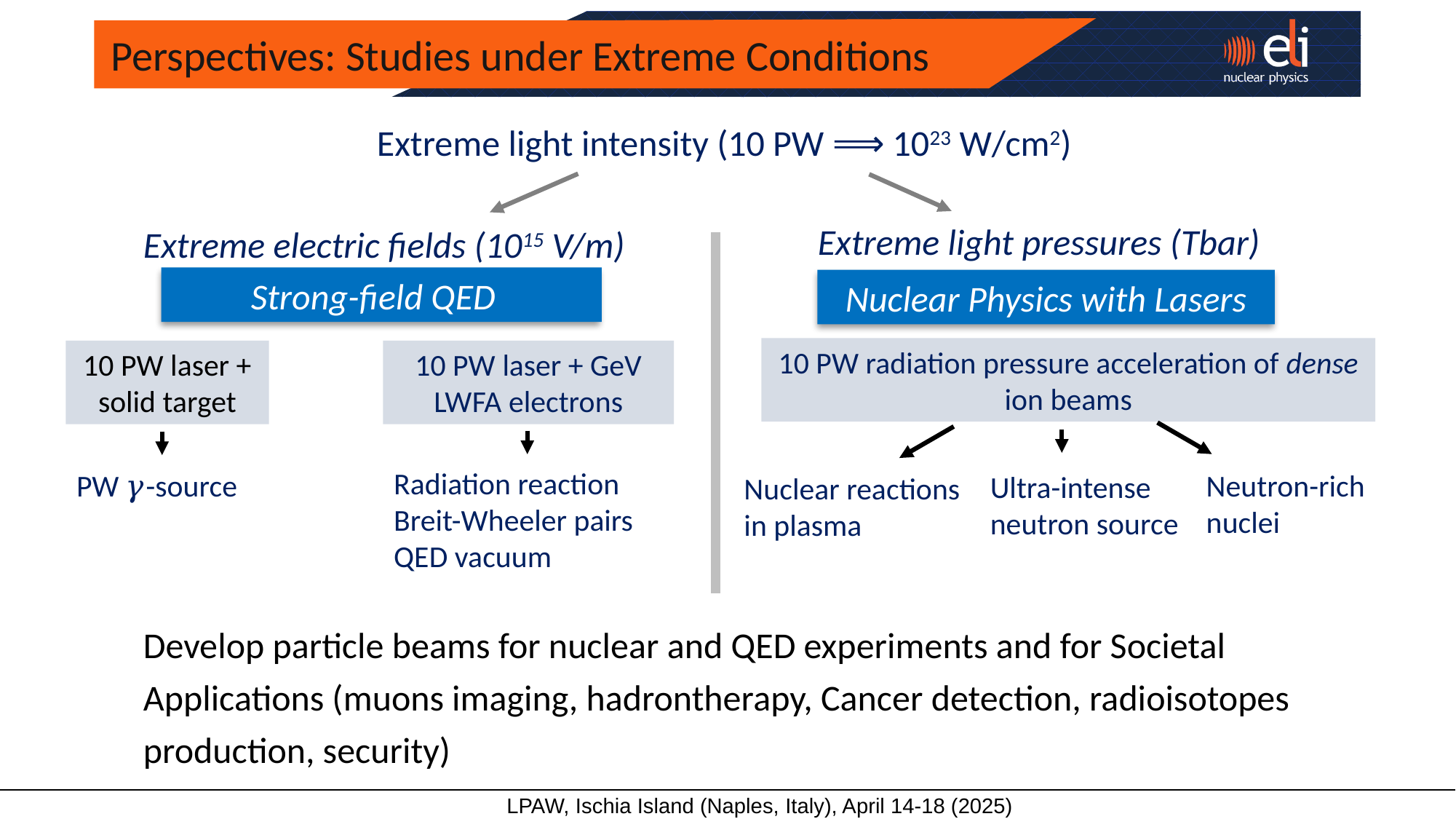

# Perspectives: Studies under Extreme Conditions
Extreme light intensity (10 PW ⟹ 1023 W/cm2)
Extreme light pressures (Tbar)
Extreme electric fields (1015 V/m)
Strong-field QED
Nuclear Physics with Lasers
10 PW radiation pressure acceleration of dense ion beams
10 PW laser + solid target
PW 𝛾-source
10 PW laser + GeV LWFA electrons
Radiation reaction Breit-Wheeler pairs
QED vacuum
Neutron-rich nuclei
Ultra-intense
neutron source
Nuclear reactions in plasma
Develop particle beams for nuclear and QED experiments and for Societal Applications (muons imaging, hadrontherapy, Cancer detection, radioisotopes production, security)
LPAW, Ischia Island (Naples, Italy), April 14-18 (2025)